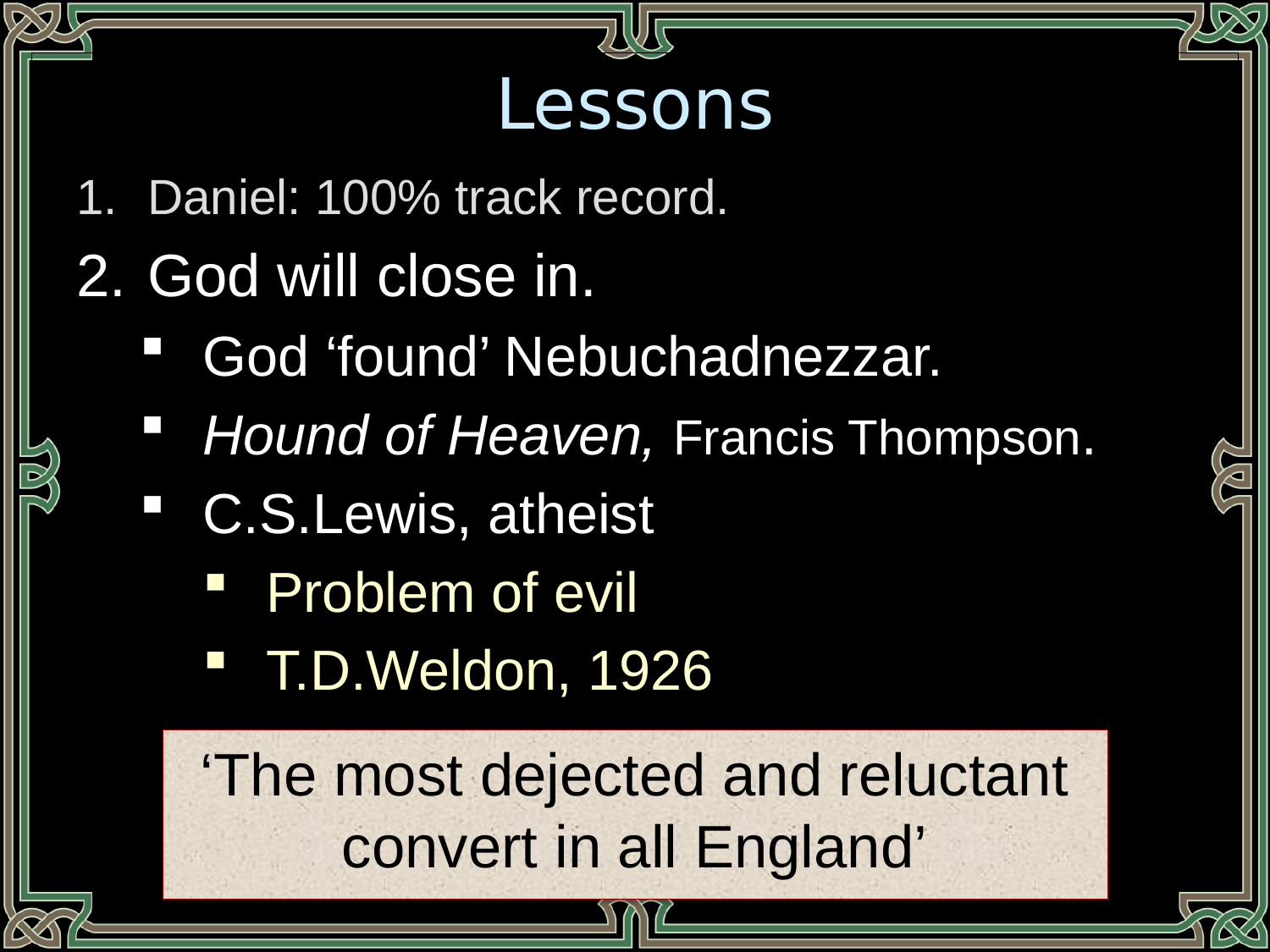

Lessons
Daniel: 100% track record.
God will close in.
God ‘found’ Nebuchadnezzar.
Hound of Heaven, Francis Thompson.
C.S.Lewis, atheist
Problem of evil
T.D.Weldon, 1926

‘The most dejected and reluctant
convert in all England’